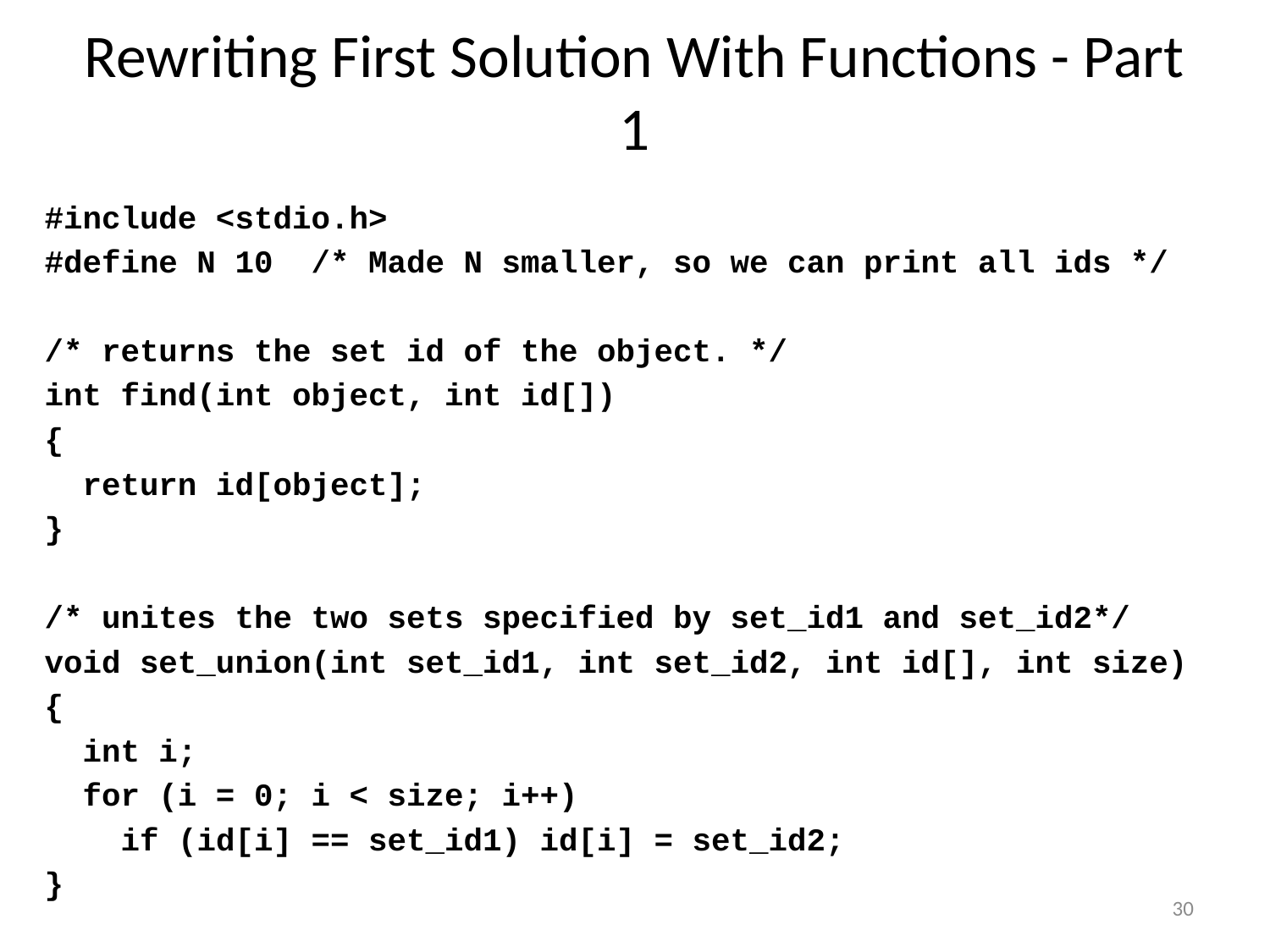

# Rewriting First Solution With Functions - Part 1
#include <stdio.h>
#define N 10  /* Made N smaller, so we can print all ids */

/* returns the set id of the object. */
int find(int object, int id[])
{
  return id[object];
}

/* unites the two sets specified by set_id1 and set_id2*/
void set_union(int set_id1, int set_id2, int id[], int size)
{
  int i;
  for (i = 0; i < size; i++)
    if (id[i] == set_id1) id[i] = set_id2;
}

30